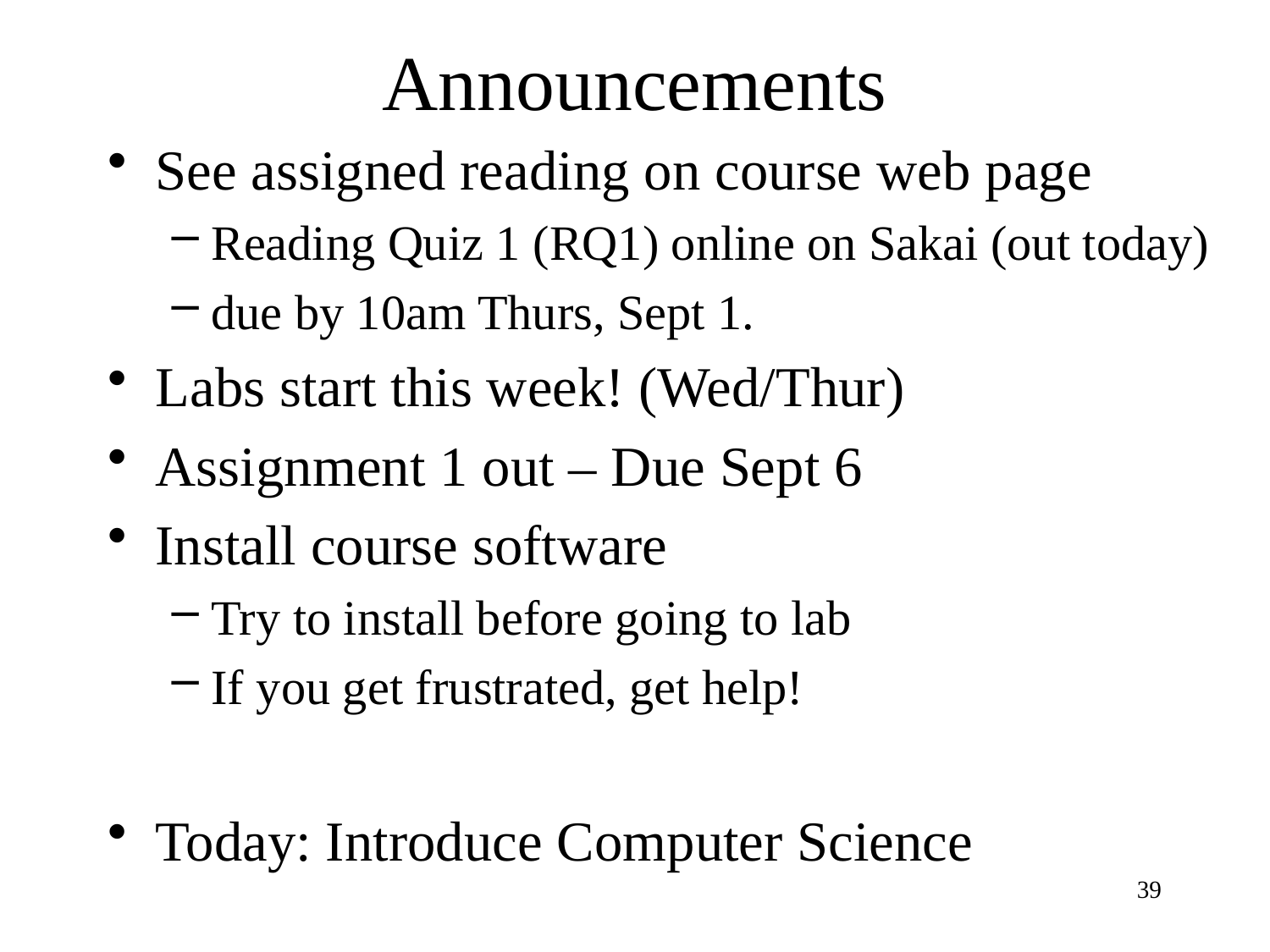

# Announcements
See assigned reading on course web page
Reading Quiz 1 (RQ1) online on Sakai (out today)
due by 10am Thurs, Sept 1.
Labs start this week! (Wed/Thur)
Assignment 1 out – Due Sept 6
Install course software
Try to install before going to lab
If you get frustrated, get help!

Today: Introduce Computer Science
39